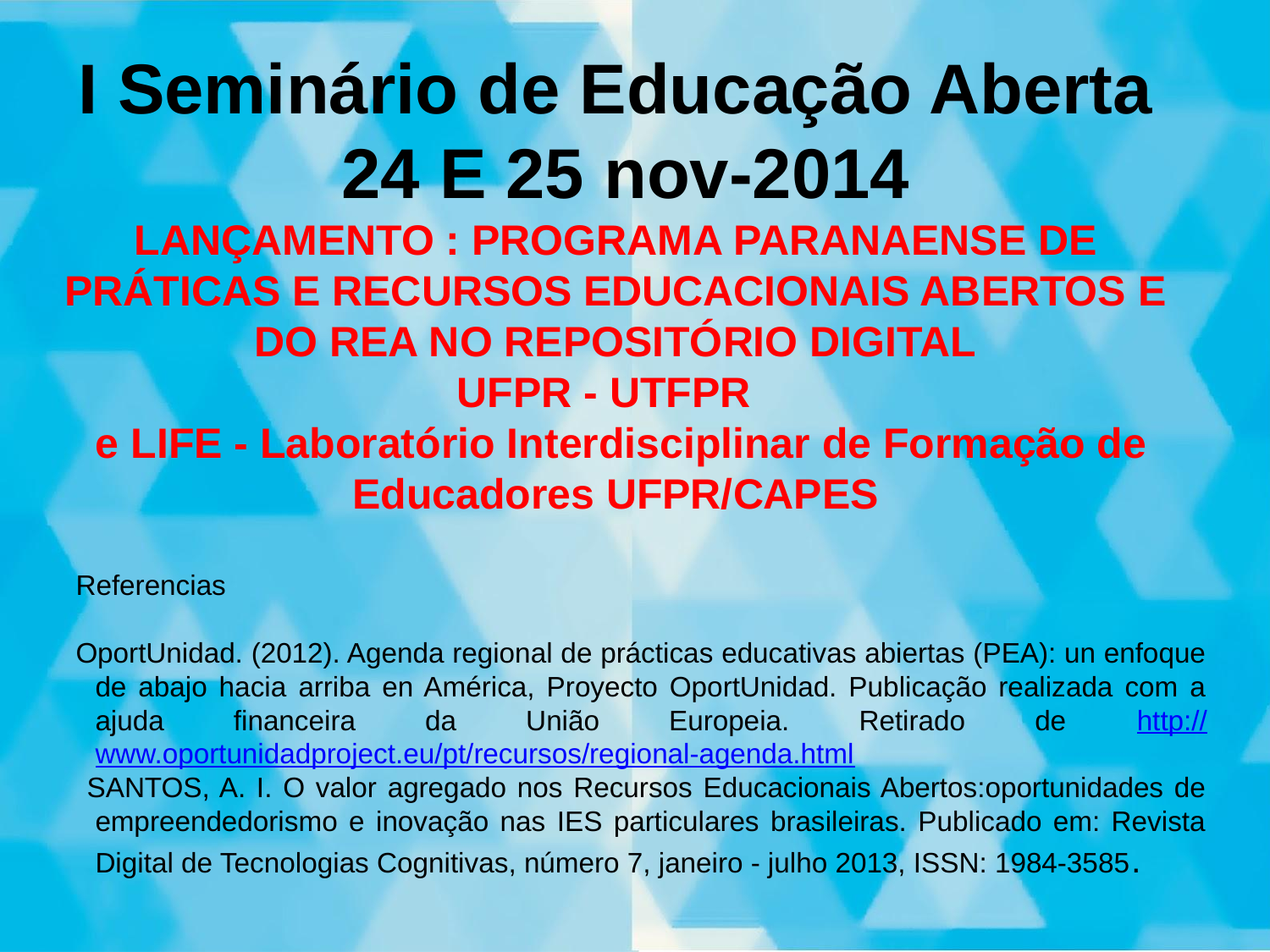

# I Seminário de Educação Aberta 24 E 25 nov-2014 LANÇAMENTO : PROGRAMA PARANAENSE DE PRÁTICAS E RECURSOS EDUCACIONAIS ABERTOS E DO REA NO REPOSITÓRIO DIGITAL UFPR - UTFPR e LIFE - Laboratório Interdisciplinar de Formação de Educadores UFPR/CAPES

Referencias

OportUnidad. (2012). Agenda regional de prácticas educativas abiertas (PEA): un enfoque de abajo hacia arriba en América, Proyecto OportUnidad. Publicação realizada com a ajuda financeira da União Europeia. Retirado de http://www.oportunidadproject.eu/pt/recursos/regional-agenda.html
 SANTOS, A. I. O valor agregado nos Recursos Educacionais Abertos:oportunidades de empreendedorismo e inovação nas IES particulares brasileiras. Publicado em: Revista Digital de Tecnologias Cognitivas, número 7, janeiro - julho 2013, ISSN: 1984-3585.